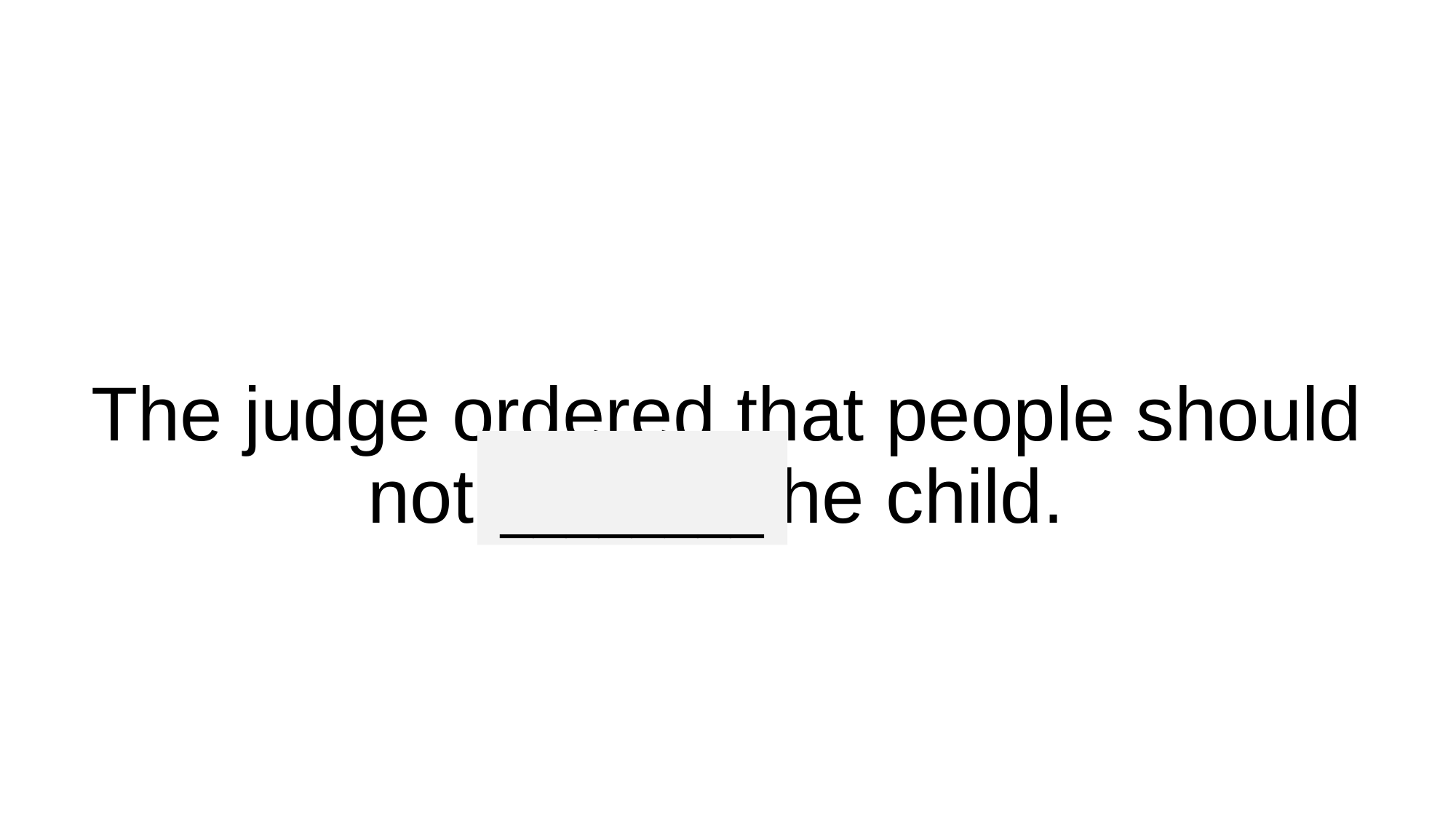

# The judge ordered that people should not identify the child.
________